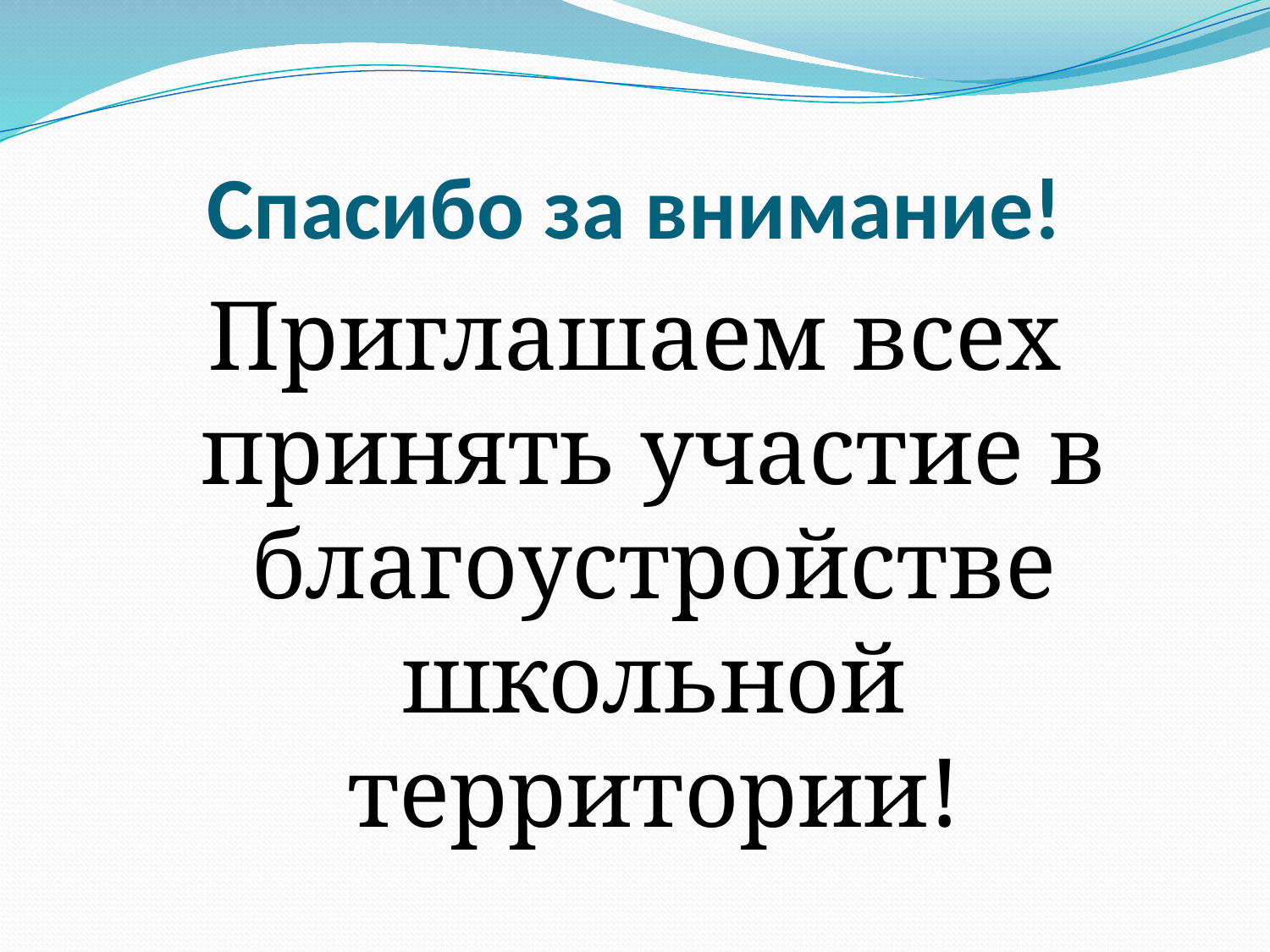

# Спасибо за внимание!
Приглашаем всех принять участие в благоустройстве школьной территории!